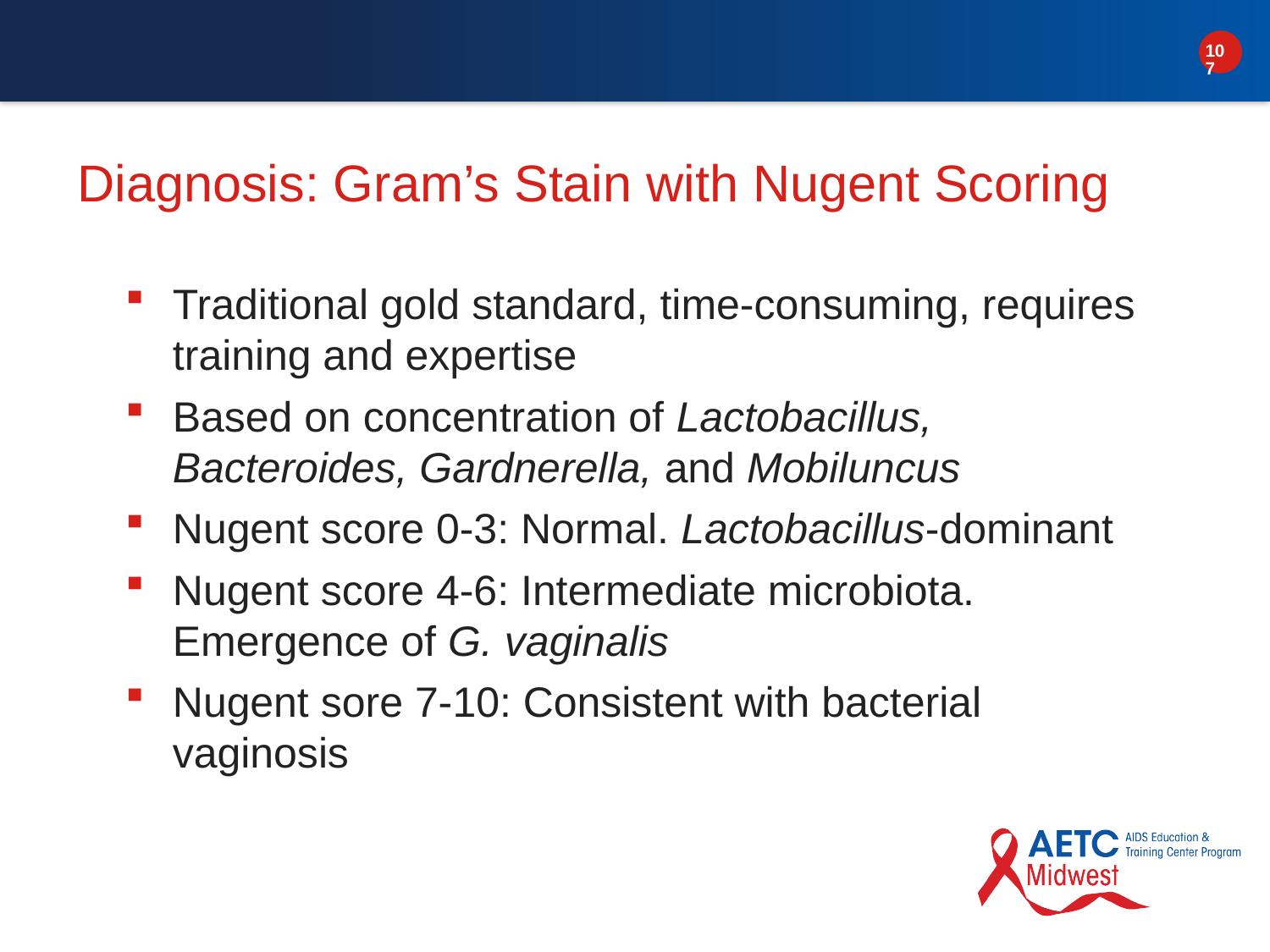

# Diagnosis: Gram’s Stain with Nugent Scoring
Traditional gold standard, time-consuming, requires training and expertise
Based on concentration of Lactobacillus, Bacteroides, Gardnerella, and Mobiluncus
Nugent score 0-3: Normal. Lactobacillus-dominant
Nugent score 4-6: Intermediate microbiota. Emergence of G. vaginalis
Nugent sore 7-10: Consistent with bacterial vaginosis